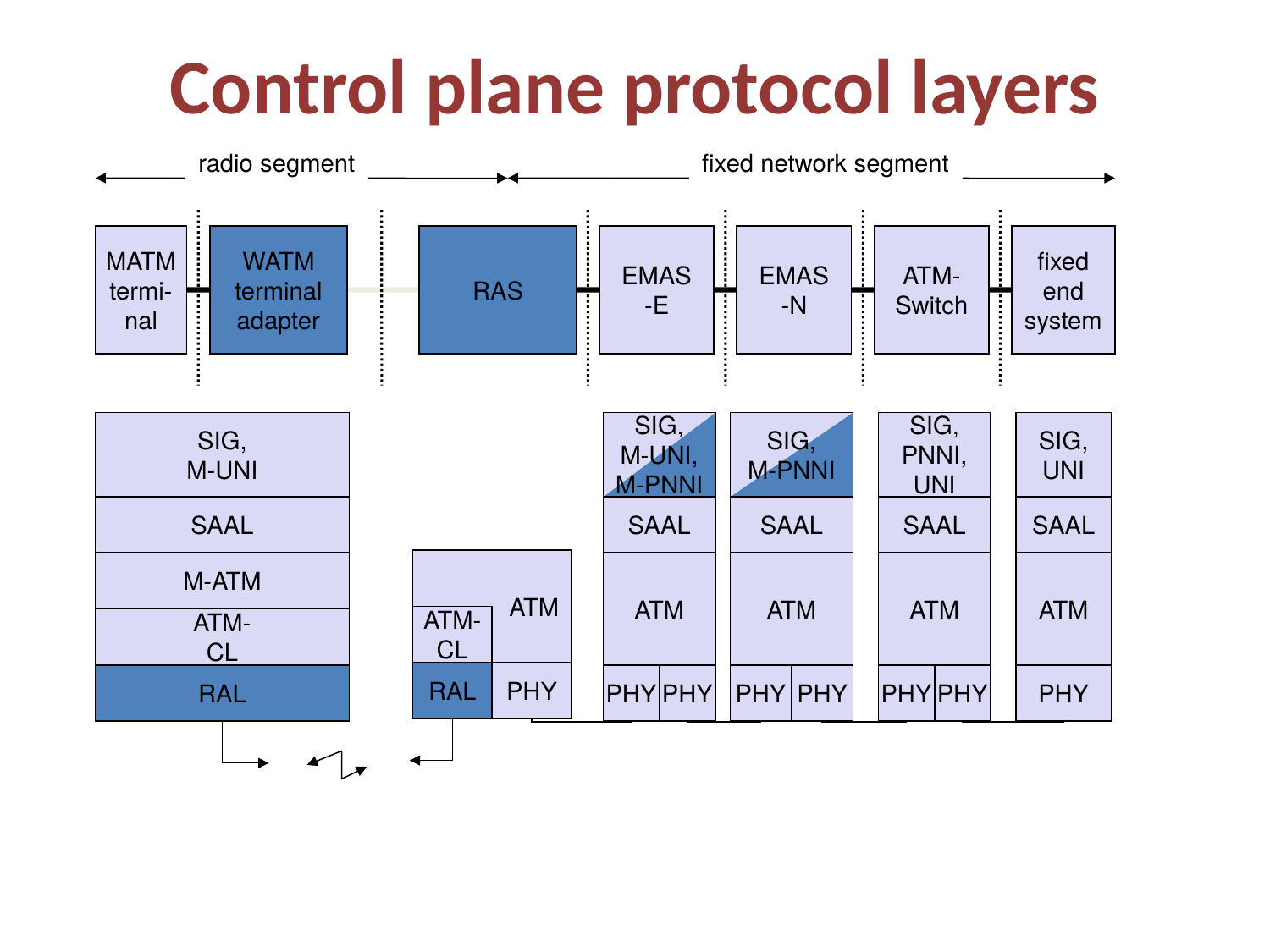

# Control plane protocol layers
fixed network segment
radio segment

MATM
termi-
nal
WATM
terminal
adapter
RAS
EMAS
-E
EMAS
-N
ATM-
Switch
fixed
end
system

SIG,
M-UNI
SAAL
M-ATM
ATM-
CL
RAL

SIG,
M-UNI,
M-PNNI
SAAL
ATM
PHY
PHY

SIG,
M-PNNI
SAAL
ATM
PHY
PHY
SIG,
PNNI,
UNI
SAAL
ATM
PHY
PHY
SIG,
UNI
SAAL
ATM
PHY
ATM
ATM-
CL
RAL
PHY